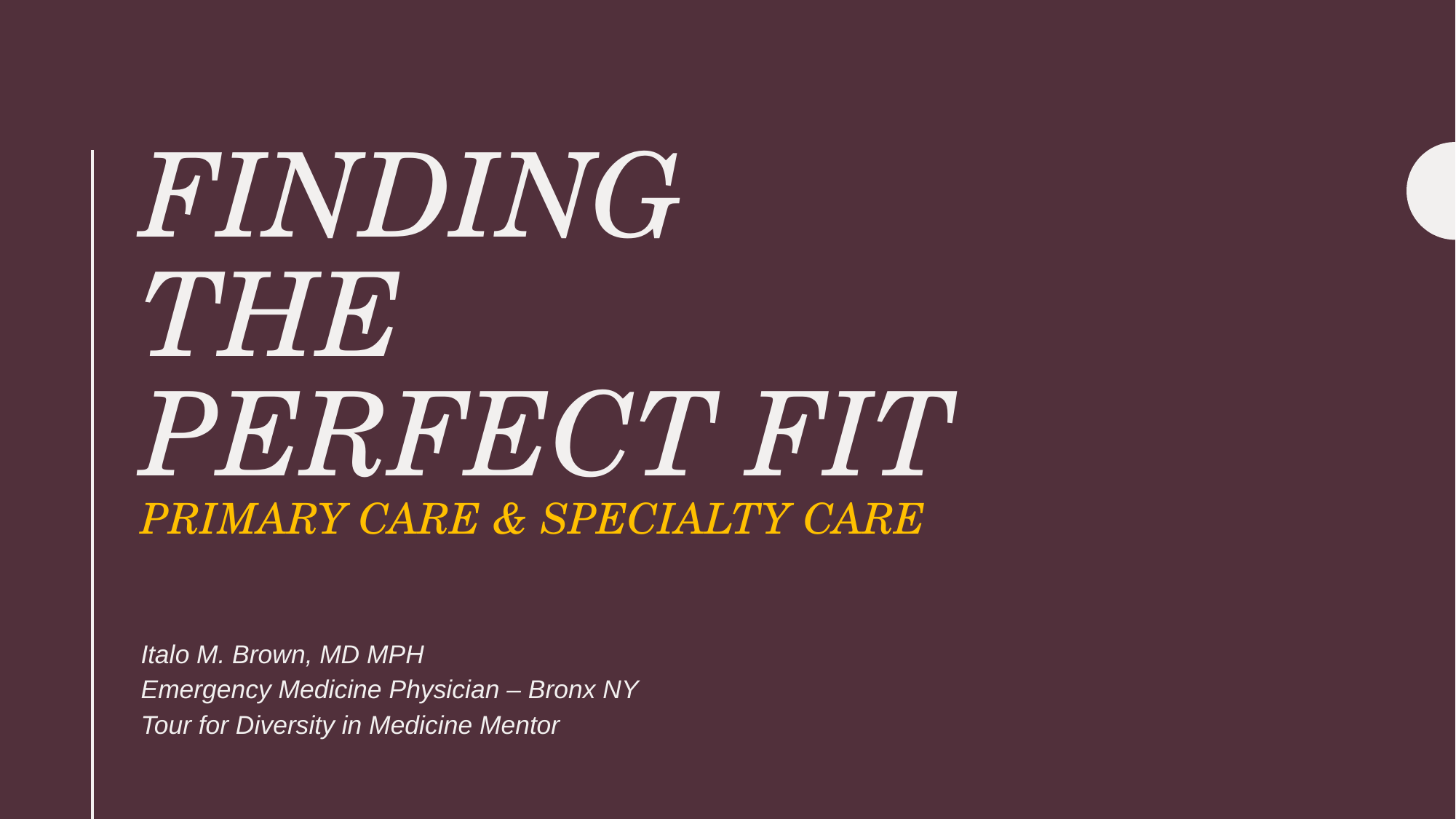

# Finding the Perfect Fit Primary care & Specialty care
Italo M. Brown, MD MPH
Emergency Medicine Physician – Bronx NY
Tour for Diversity in Medicine Mentor